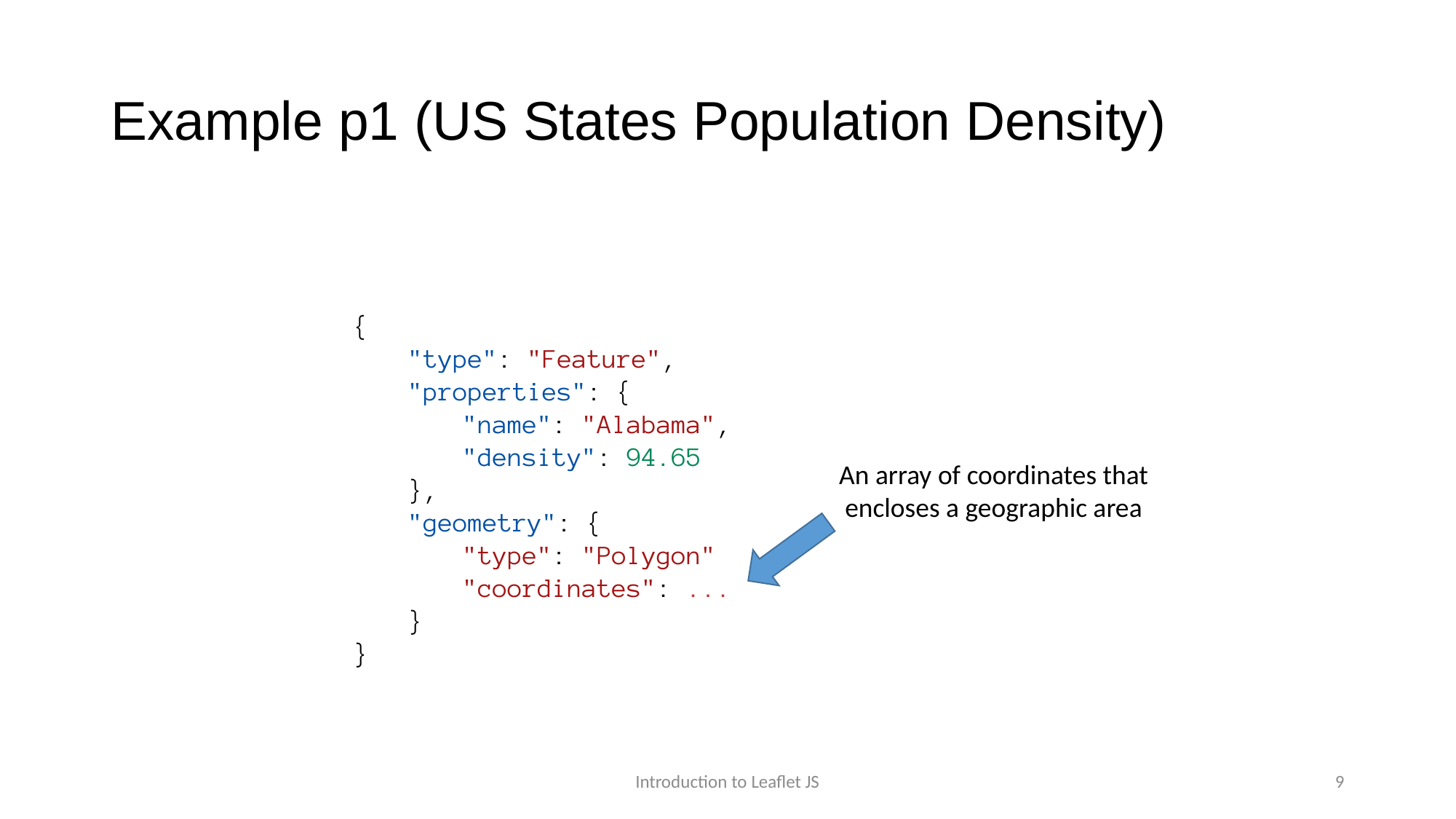

# Example p1 (US States Population Density)
{
"type": "Feature",
"properties": {
"name": "Alabama",
"density": 94.65
},
"geometry": {
	"type": "Polygon"
	"coordinates": ...
}
}
An array of coordinates that encloses a geographic area

Introduction to Leaflet JS
9